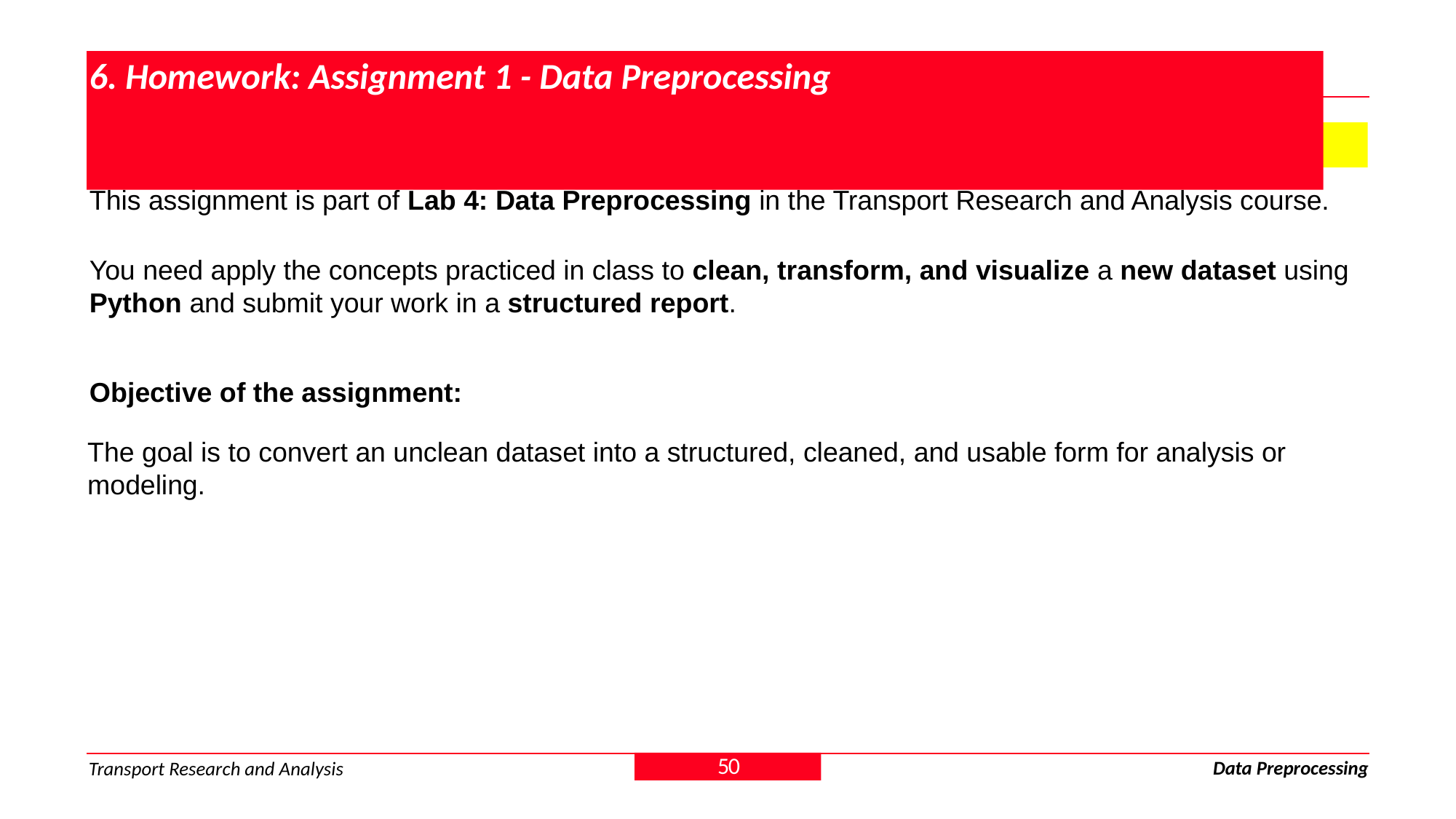

# 6. Homework: Assignment 1 - Data Preprocessing
6.1.1 Assignment 1 - Data Preprocessing via Python for Given Dataset
This assignment is part of Lab 4: Data Preprocessing in the Transport Research and Analysis course.

You need apply the concepts practiced in class to clean, transform, and visualize a new dataset using Python and submit your work in a structured report.
Objective of the assignment:
The goal is to convert an unclean dataset into a structured, cleaned, and usable form for analysis or modeling.